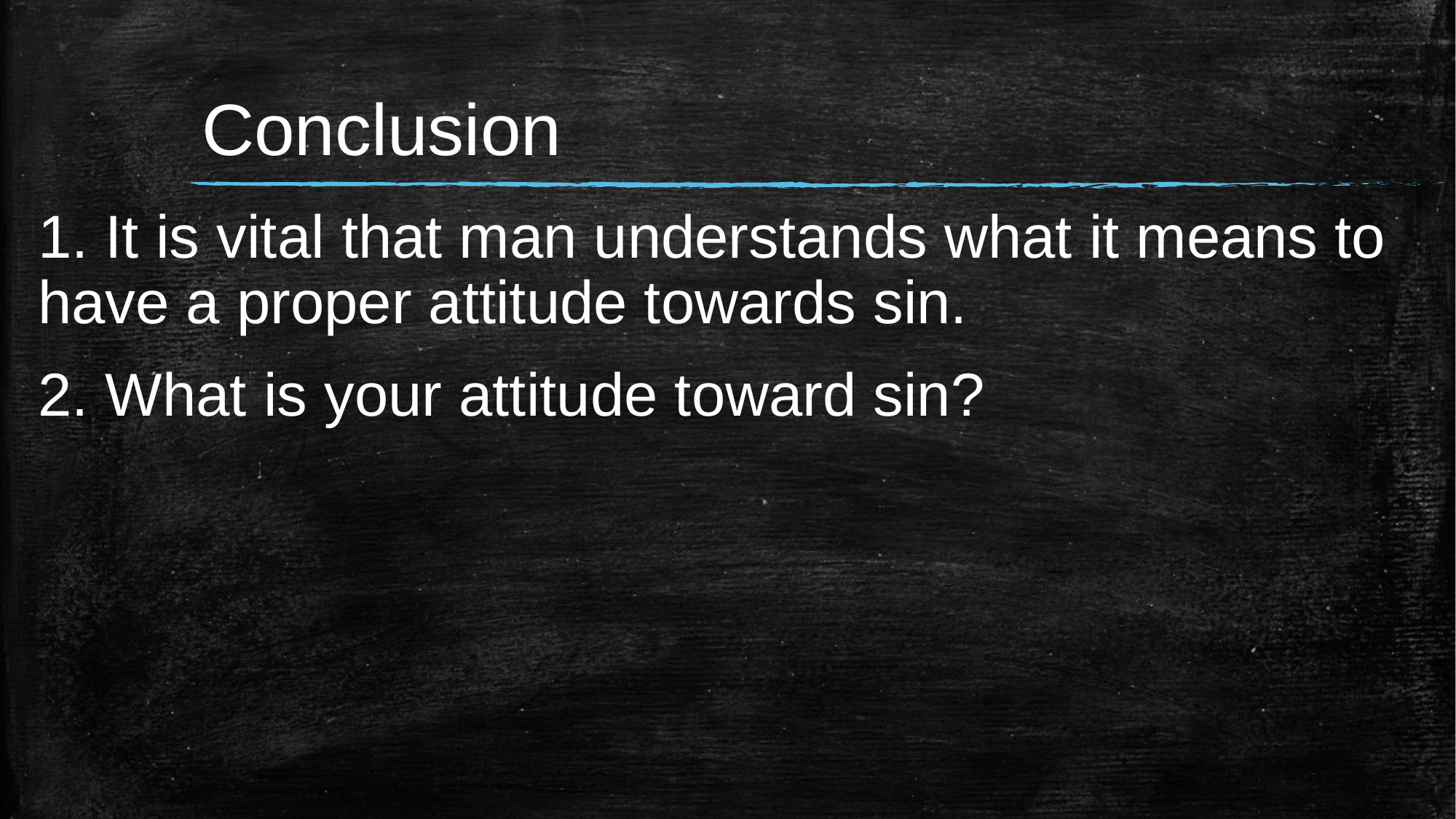

# Conclusion
1. It is vital that man understands what it means to have a proper attitude towards sin.
2. What is your attitude toward sin?